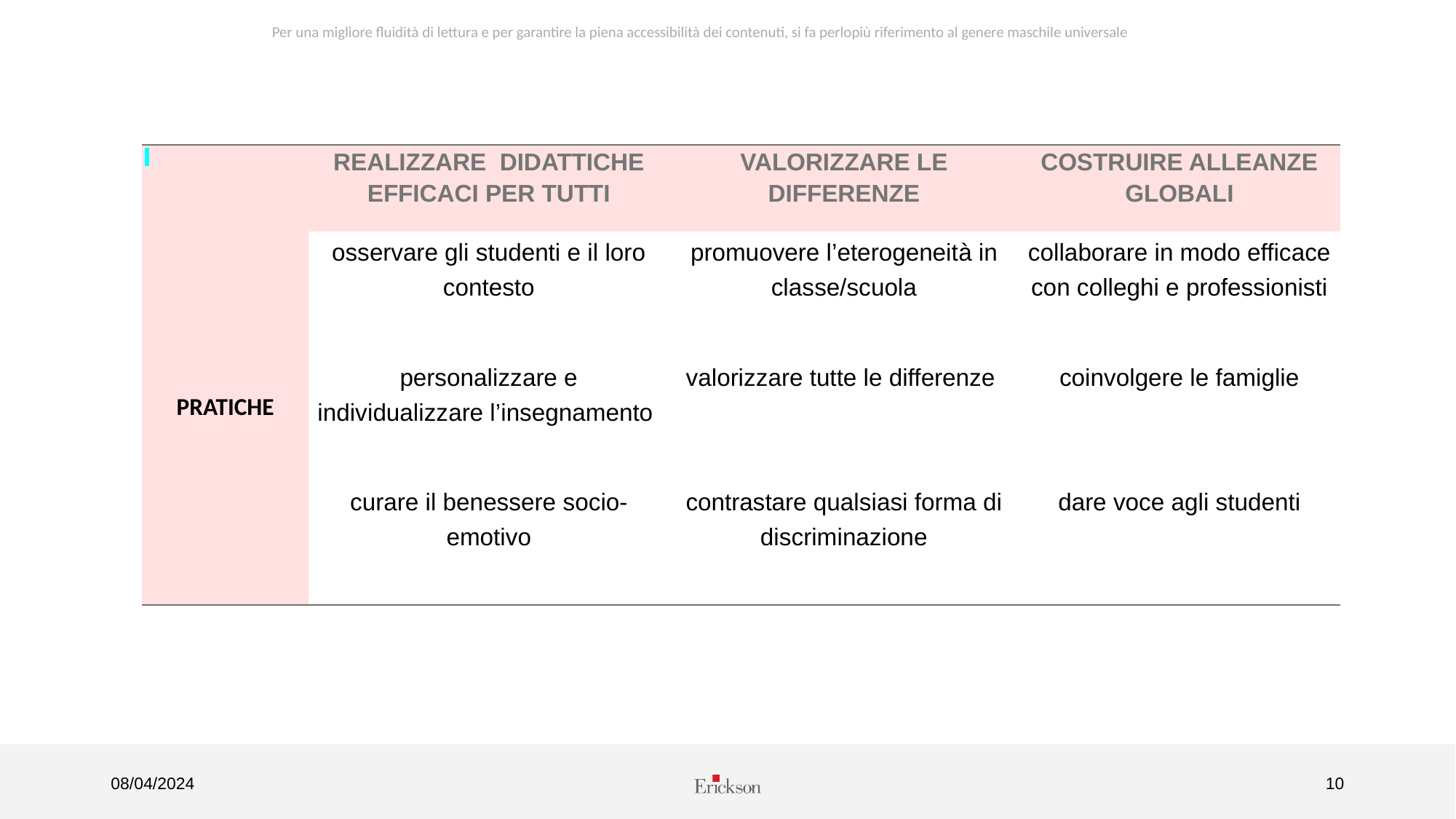

Per una migliore fluidità di lettura e per garantire la piena accessibilità dei contenuti, si fa perlopiù riferimento al genere maschile universale
|  | REALIZZARE DIDATTICHE EFFICACI PER TUTTI | VALORIZZARE LE DIFFERENZE | COSTRUIRE ALLEANZE GLOBALI |
| --- | --- | --- | --- |
| PRATICHE | osservare gli studenti e il loro contesto | promuovere l’eterogeneità in classe/scuola | collaborare in modo efficace con colleghi e professionisti |
|  | personalizzare e individualizzare l’insegnamento | valorizzare tutte le differenze | coinvolgere le famiglie |
|  | curare il benessere socio-emotivo | contrastare qualsiasi forma di discriminazione | dare voce agli studenti |
08/04/2024
10